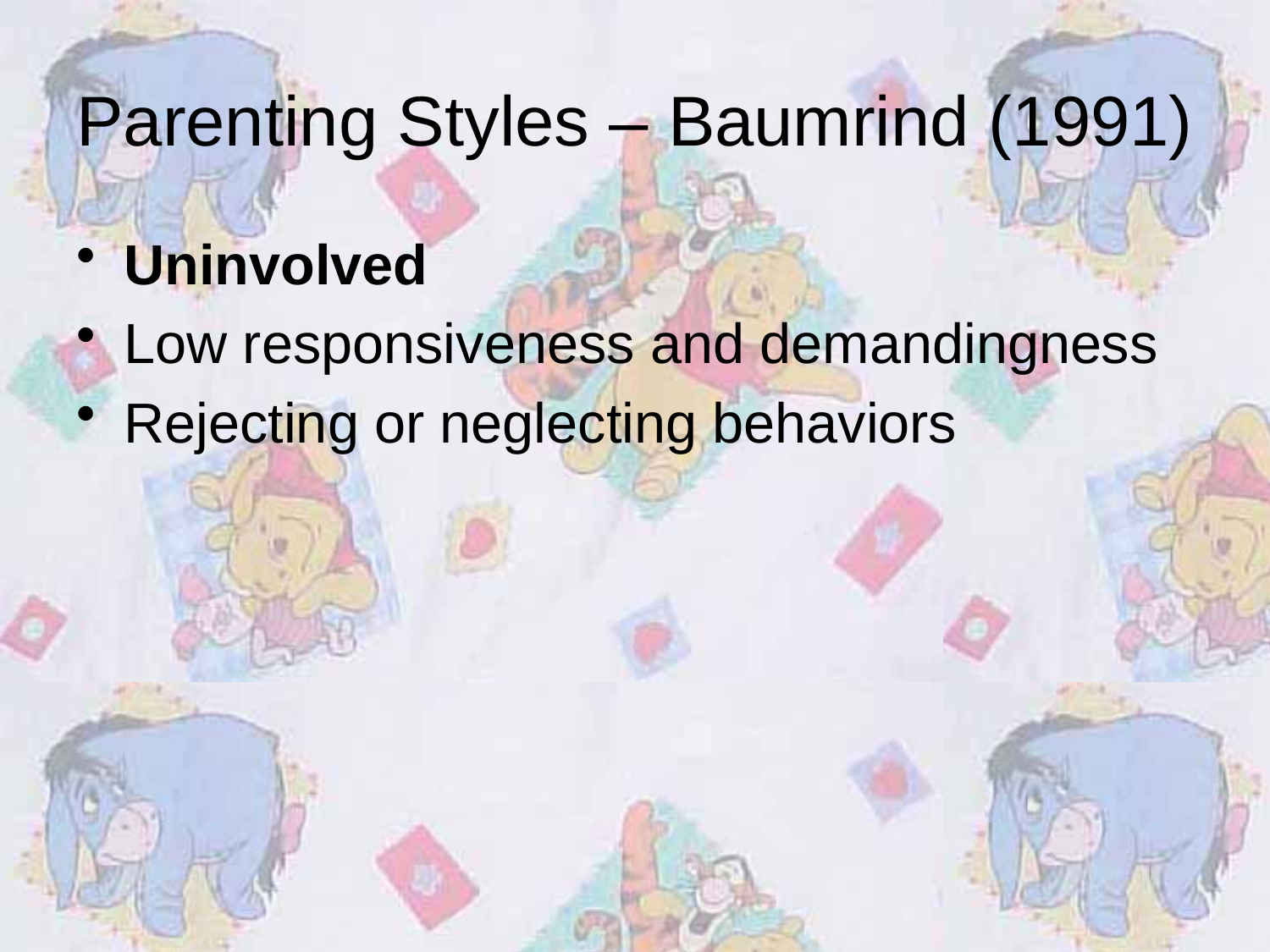

# Parenting Styles – Baumrind (1991)
Uninvolved
Low responsiveness and demandingness
Rejecting or neglecting behaviors